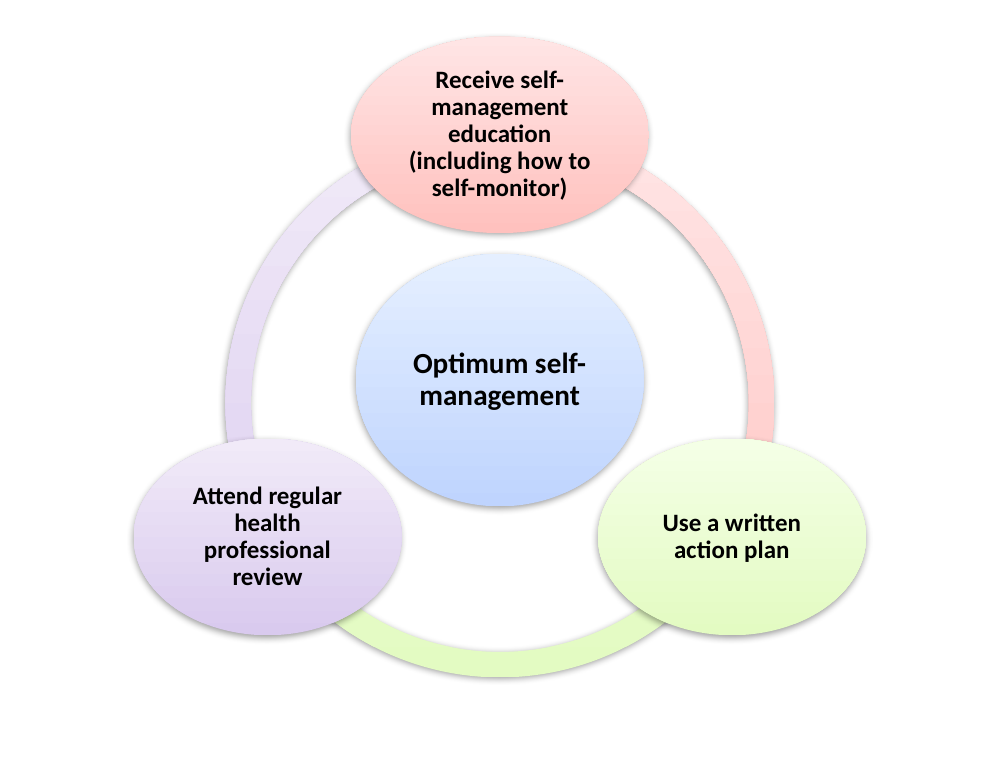

Optimum self-management
Receive self-management education (including how to self-monitor)
Use a written action plan
Attend regular health professional review